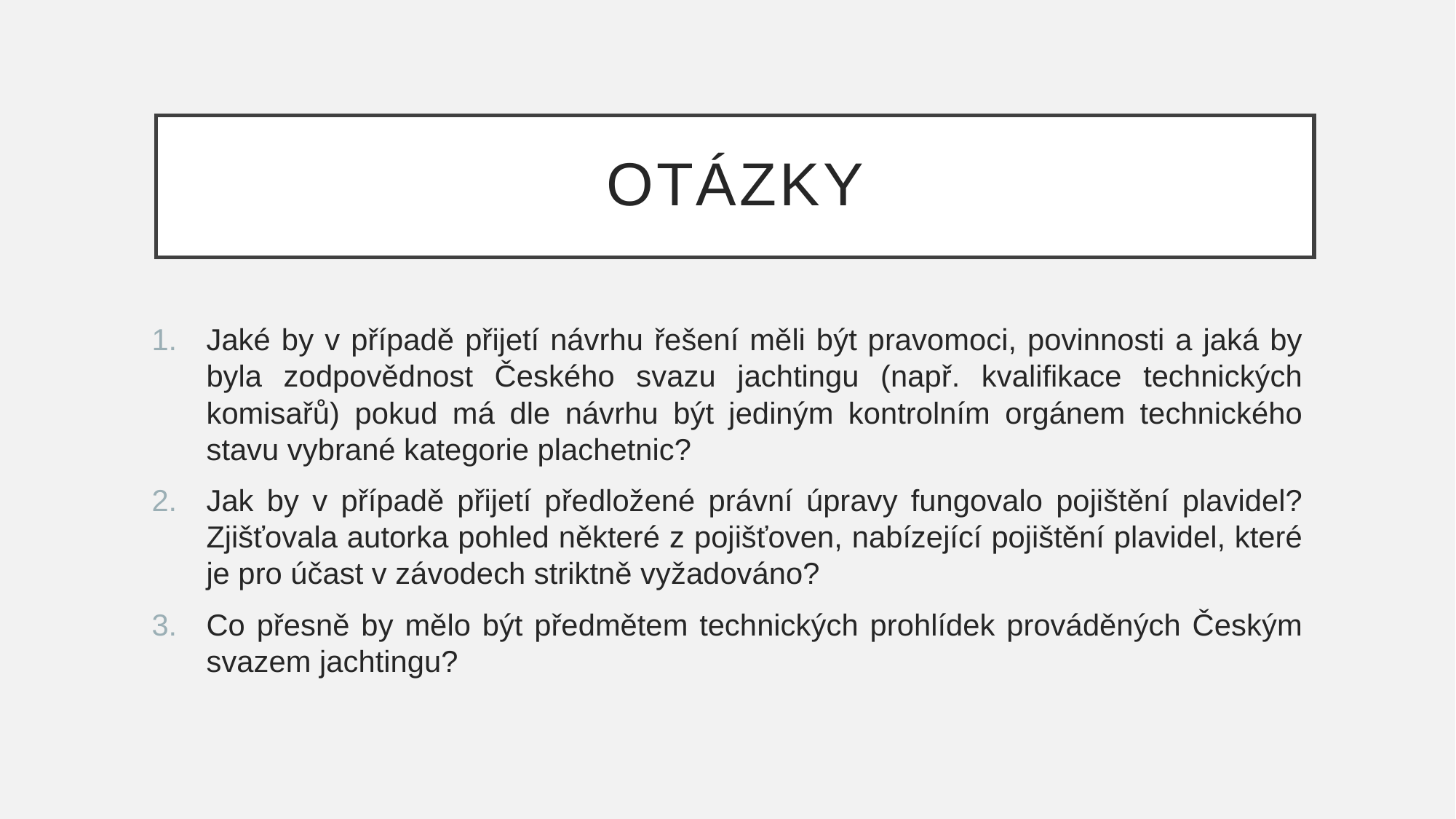

# Otázky
Jaké by v případě přijetí návrhu řešení měli být pravomoci, povinnosti a jaká by byla zodpovědnost Českého svazu jachtingu (např. kvalifikace technických komisařů) pokud má dle návrhu být jediným kontrolním orgánem technického stavu vybrané kategorie plachetnic?
Jak by v případě přijetí předložené právní úpravy fungovalo pojištění plavidel? Zjišťovala autorka pohled některé z pojišťoven, nabízející pojištění plavidel, které je pro účast v závodech striktně vyžadováno?
Co přesně by mělo být předmětem technických prohlídek prováděných Českým svazem jachtingu?